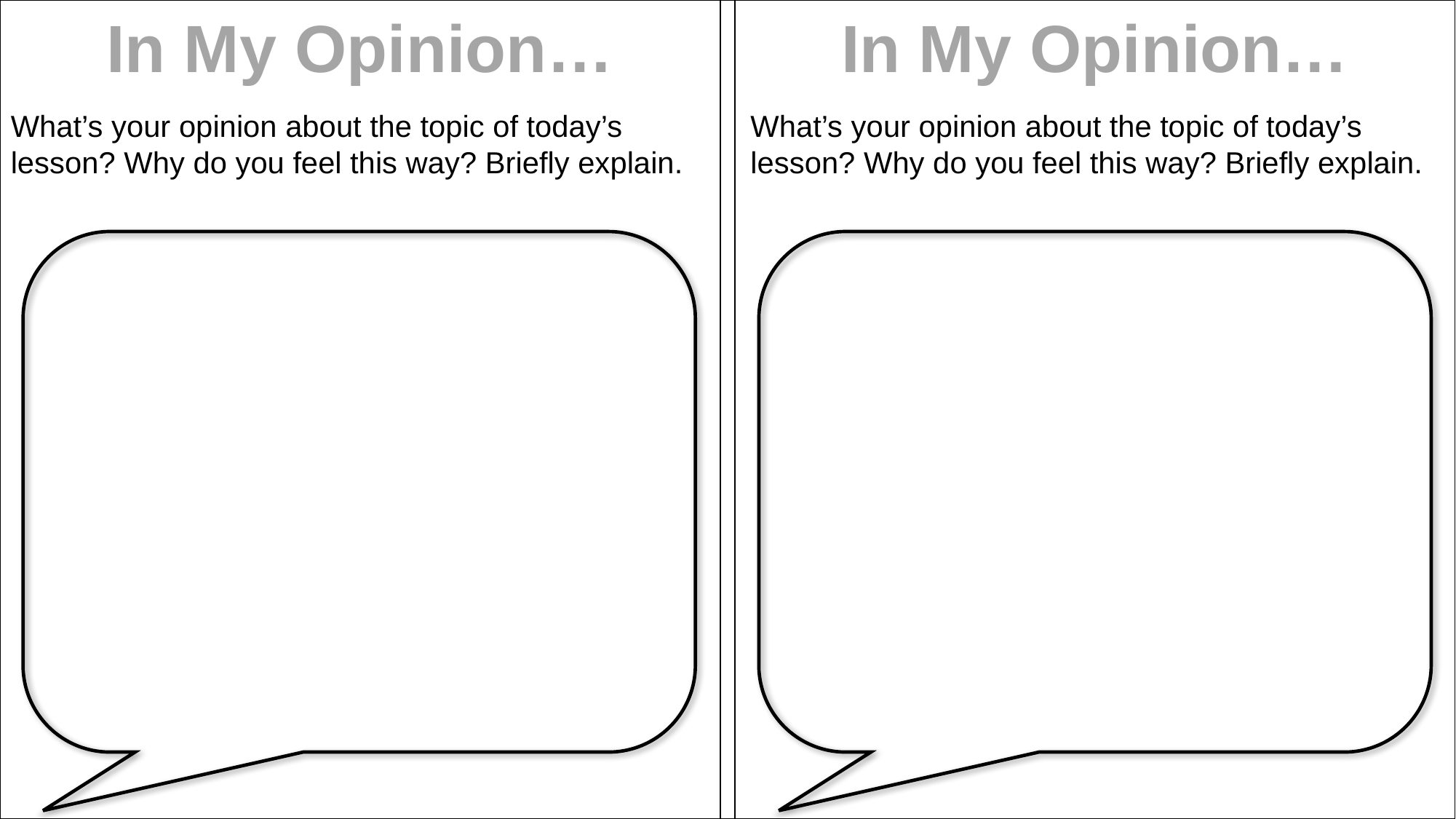

In My Opinion…

In My Opinion…
What’s your opinion about the topic of today’s lesson? Why do you feel this way? Briefly explain.
What’s your opinion about the topic of today’s lesson? Why do you feel this way? Briefly explain.